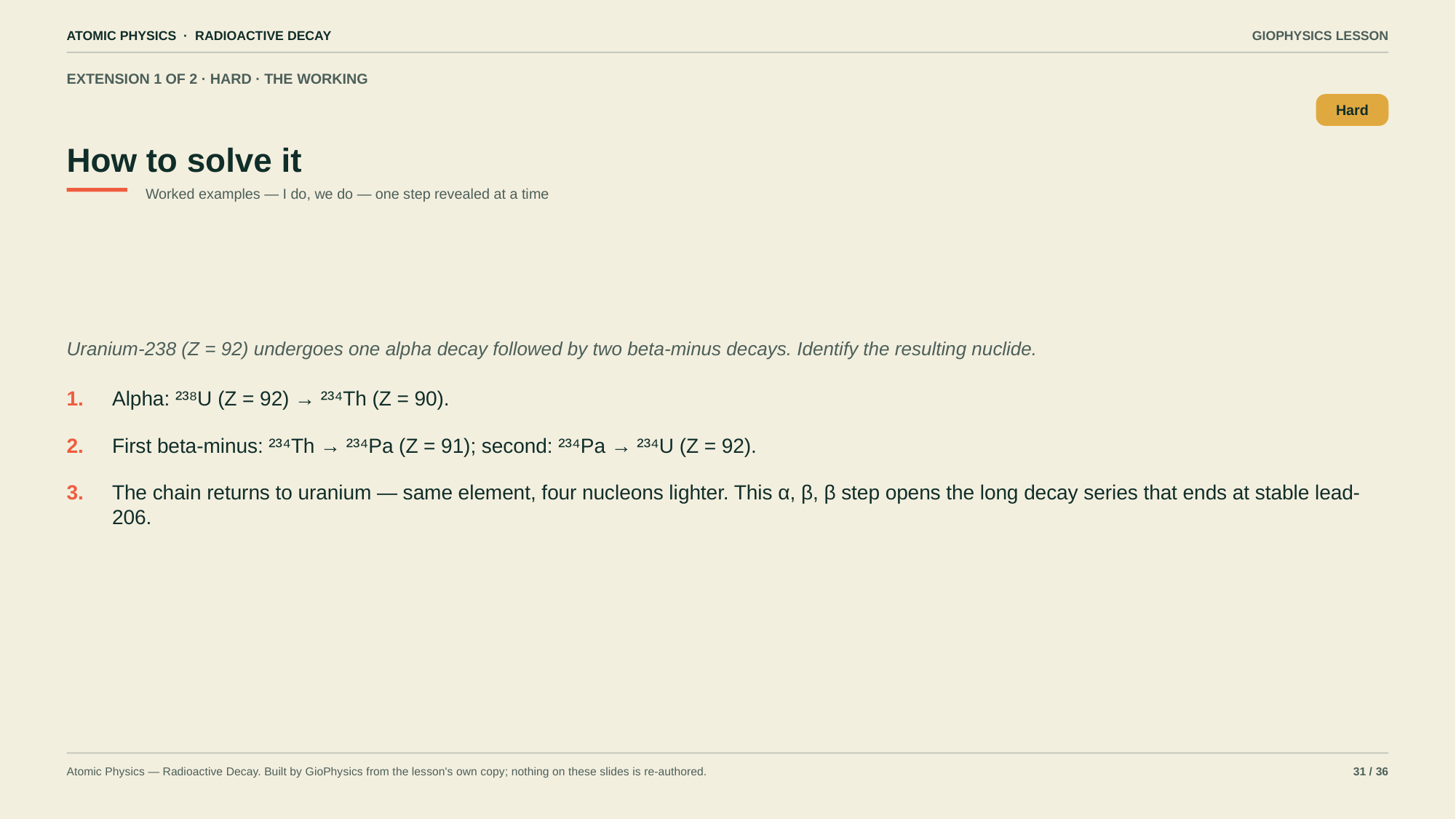

ATOMIC PHYSICS  ·  RADIOACTIVE DECAY
GIOPHYSICS LESSON

EXTENSION 1 OF 2 · HARD · THE WORKING
How to solve it

Hard
Worked examples — I do, we do — one step revealed at a time

Uranium-238 (Z = 92) undergoes one alpha decay followed by two beta-minus decays. Identify the resulting nuclide.
1.
Alpha: ²³⁸U (Z = 92) → ²³⁴Th (Z = 90).
2.
First beta-minus: ²³⁴Th → ²³⁴Pa (Z = 91); second: ²³⁴Pa → ²³⁴U (Z = 92).
3.
The chain returns to uranium — same element, four nucleons lighter. This α, β, β step opens the long decay series that ends at stable lead-206.

Atomic Physics — Radioactive Decay. Built by GioPhysics from the lesson's own copy; nothing on these slides is re-authored.
31 / 36